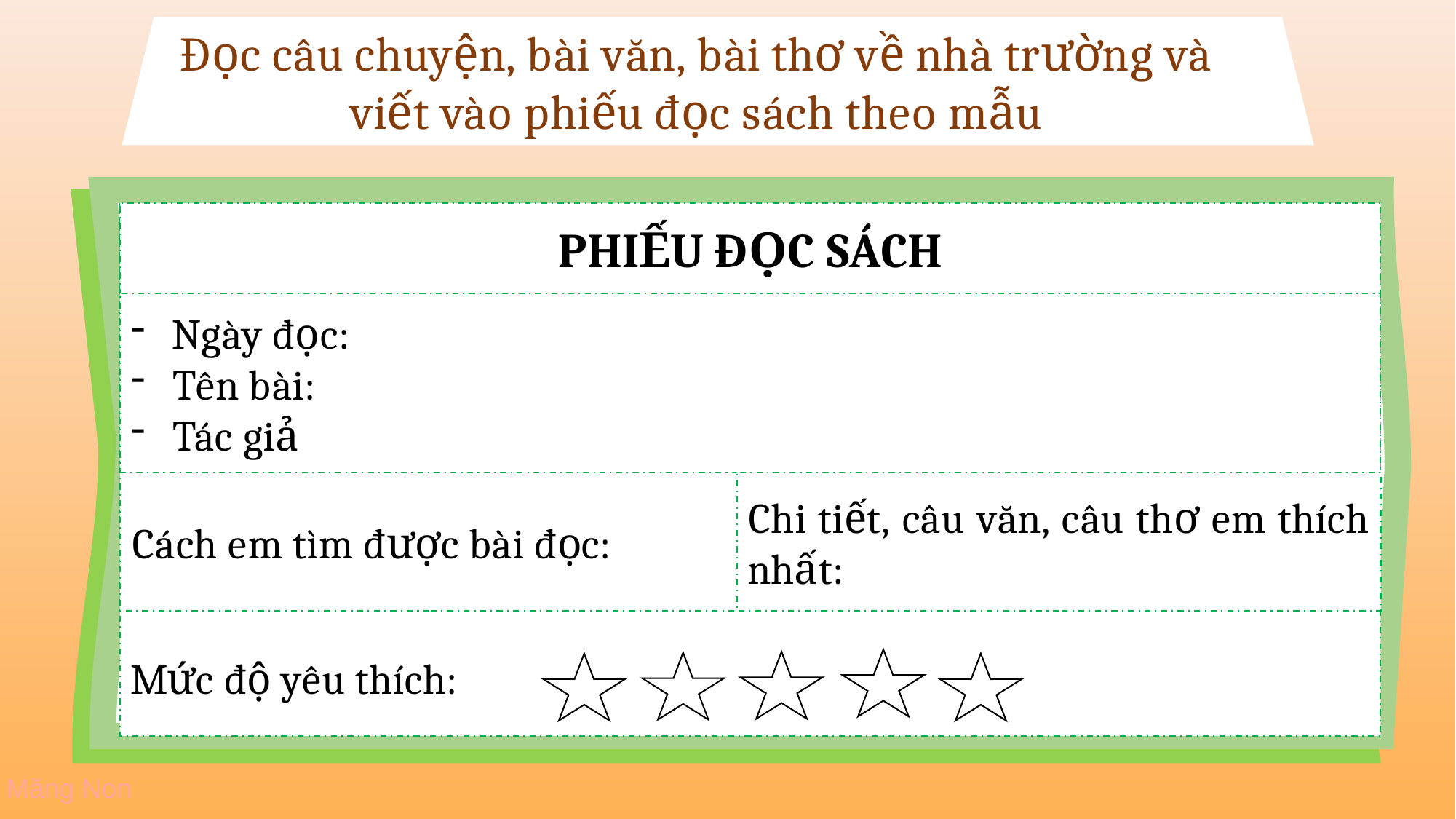

Đọc câu chuyện, bài văn, bài thơ về nhà trường và viết vào phiếu đọc sách theo mẫu

PHIẾU ĐỌC SÁCH

Ngày đọc:
Tên bài:
Tác giả
Cách em tìm được bài đọc:
Chi tiết, câu văn, câu thơ em thích nhất:
Mức độ yêu thích: